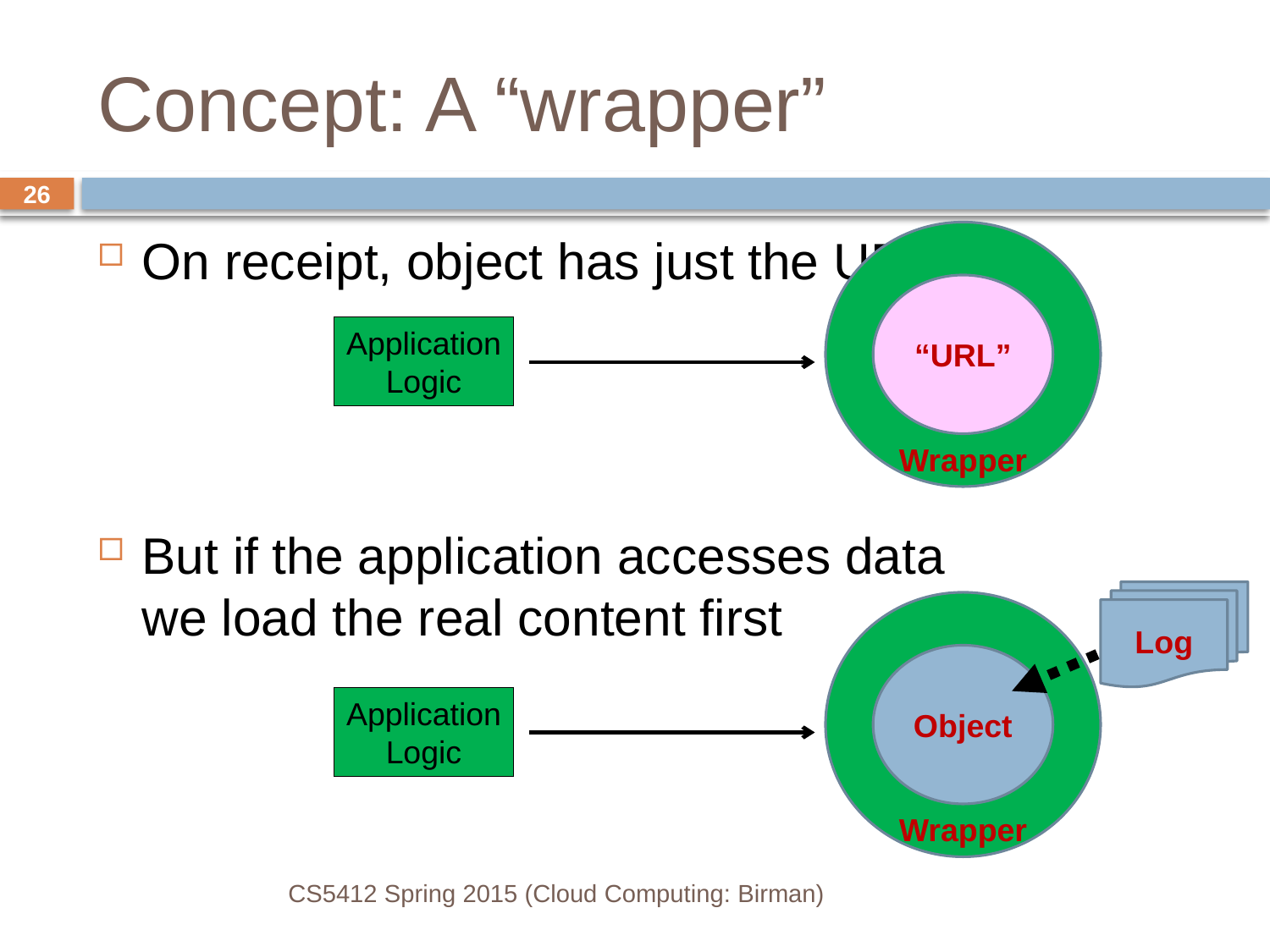

# Concept: A “wrapper”
26
On receipt, object has just the URL

But if the application accesses data
we load the real content first

“URL”
Application
Logic
Wrapper
Log

Object
Application
Logic
Wrapper
CS5412 Spring 2015 (Cloud Computing: Birman)